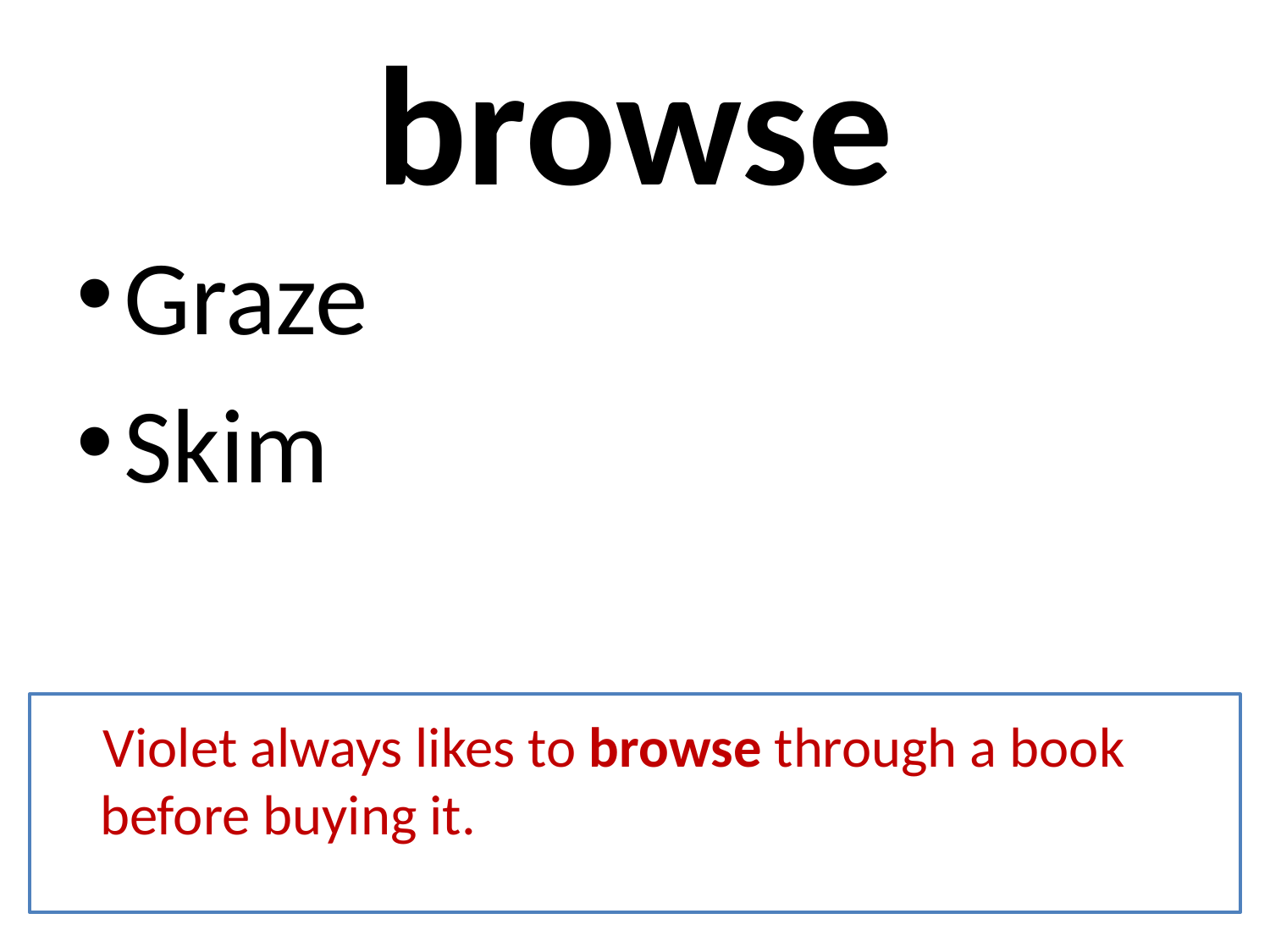

# browse
Graze
Skim
    Violet always likes to browse through a book before buying it.